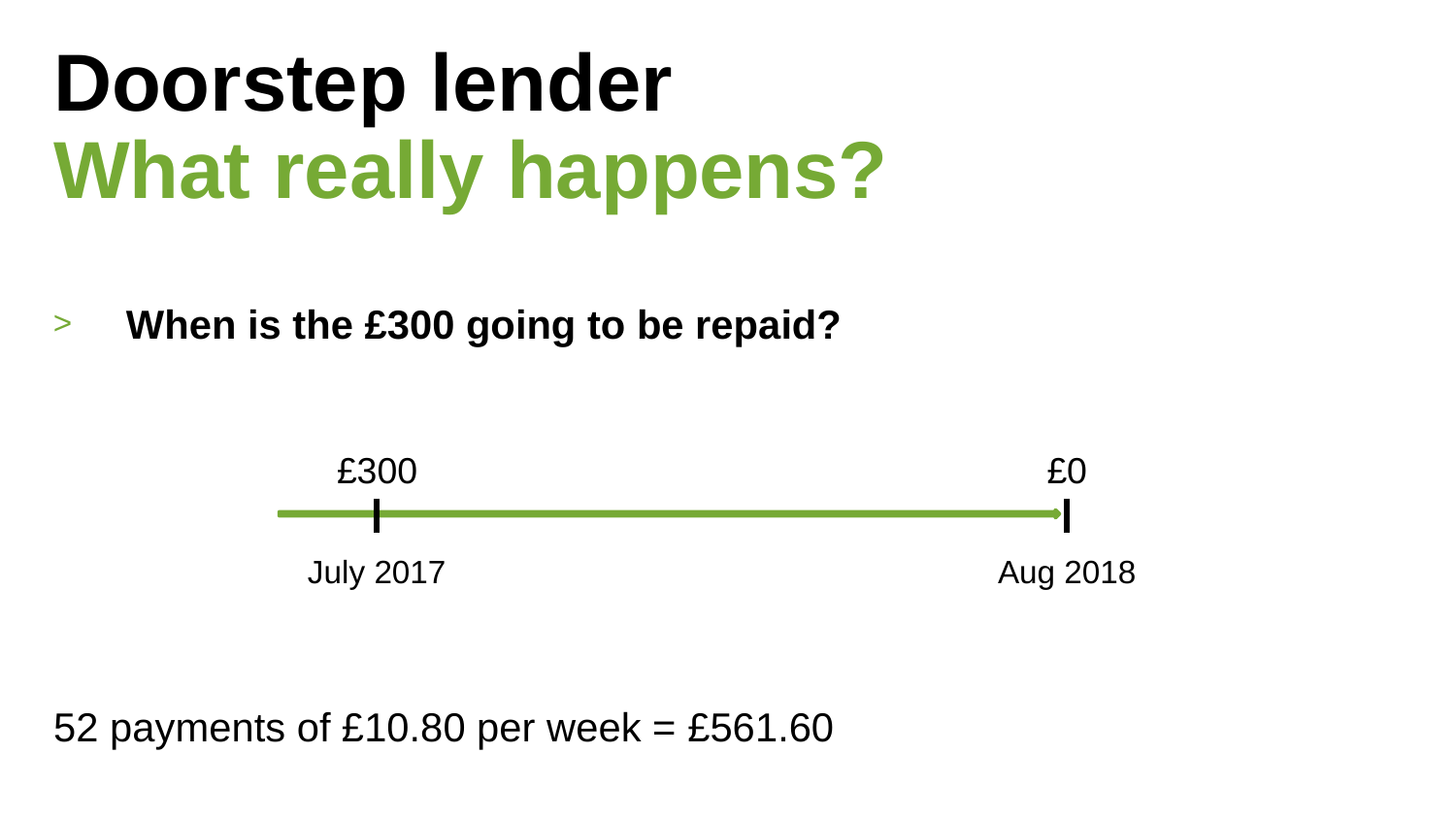

# Doorstep lender What really happens?
When is the £300 going to be repaid?

£300
£0

July 2017
Aug 2018
52 payments of £10.80 per week = £561.60